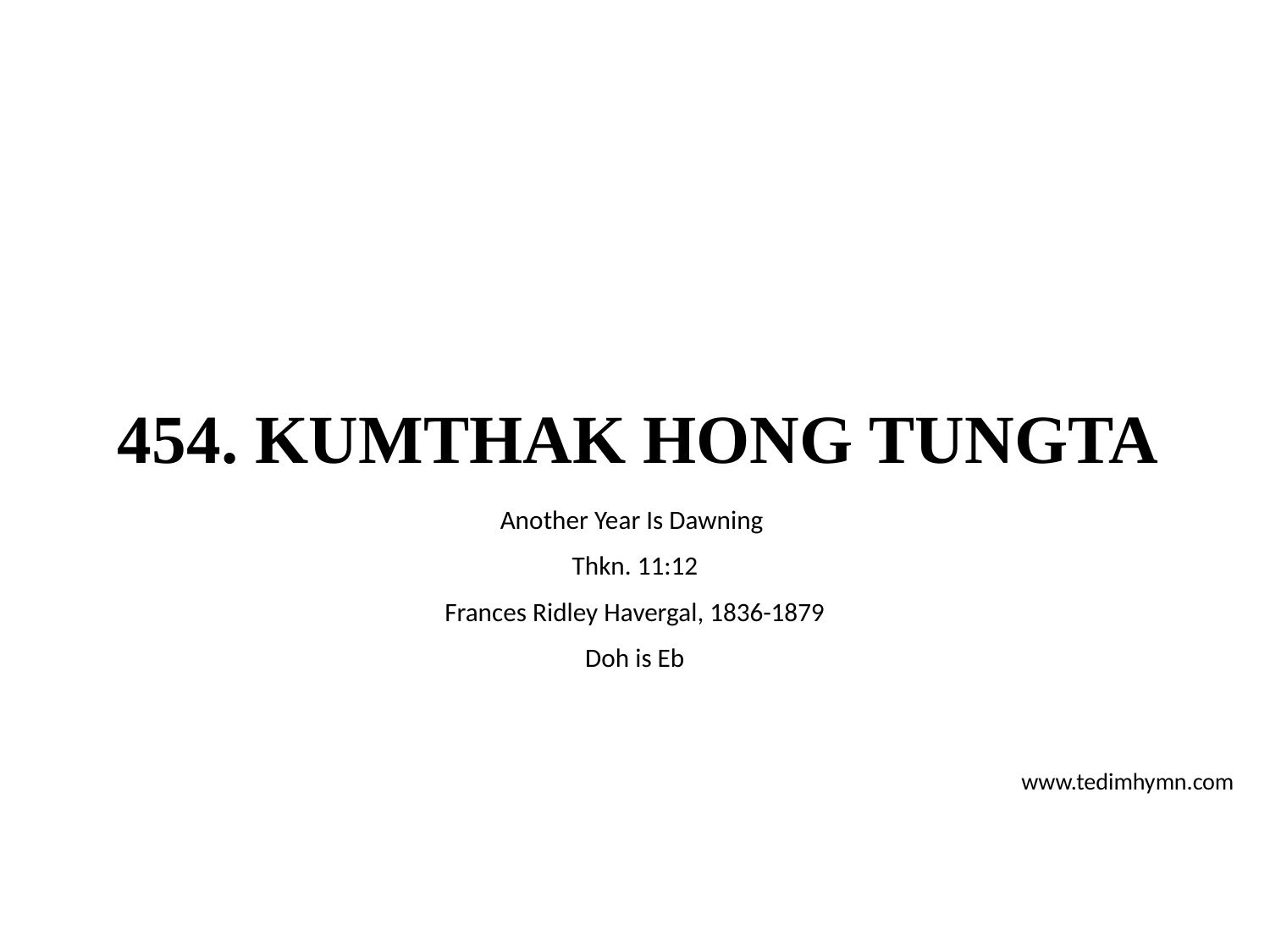

# 454. KUMTHAK HONG TUNGTA
Another Year Is Dawning
Thkn. 11:12
Frances Ridley Havergal, 1836-1879
Doh is Eb
www.tedimhymn.com